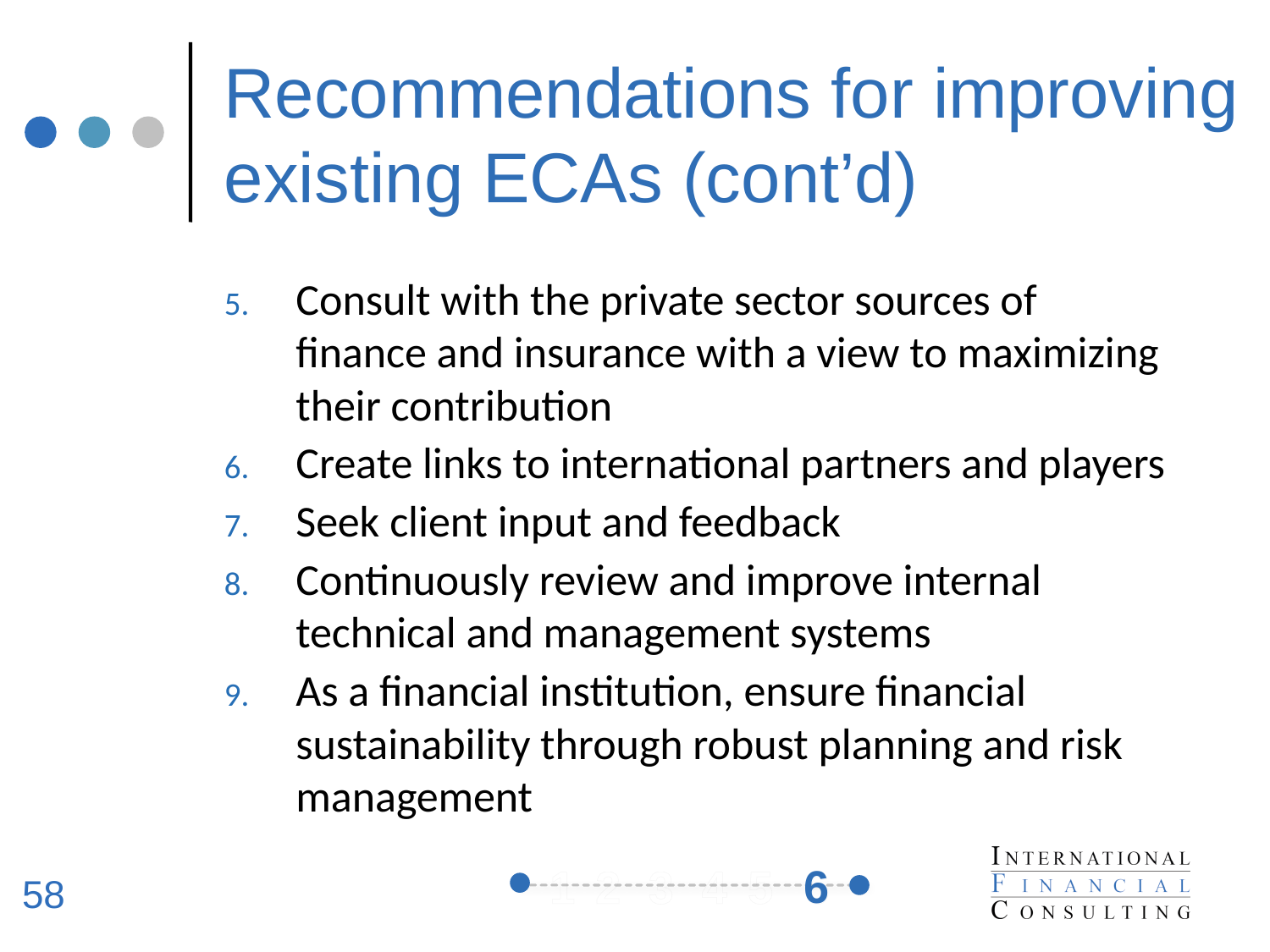

# Recommendations for improving existing ECAs (cont’d)
Consult with the private sector sources of finance and insurance with a view to maximizing their contribution
Create links to international partners and players
Seek client input and feedback
Continuously review and improve internal technical and management systems
As a financial institution, ensure financial sustainability through robust planning and risk management
6
58